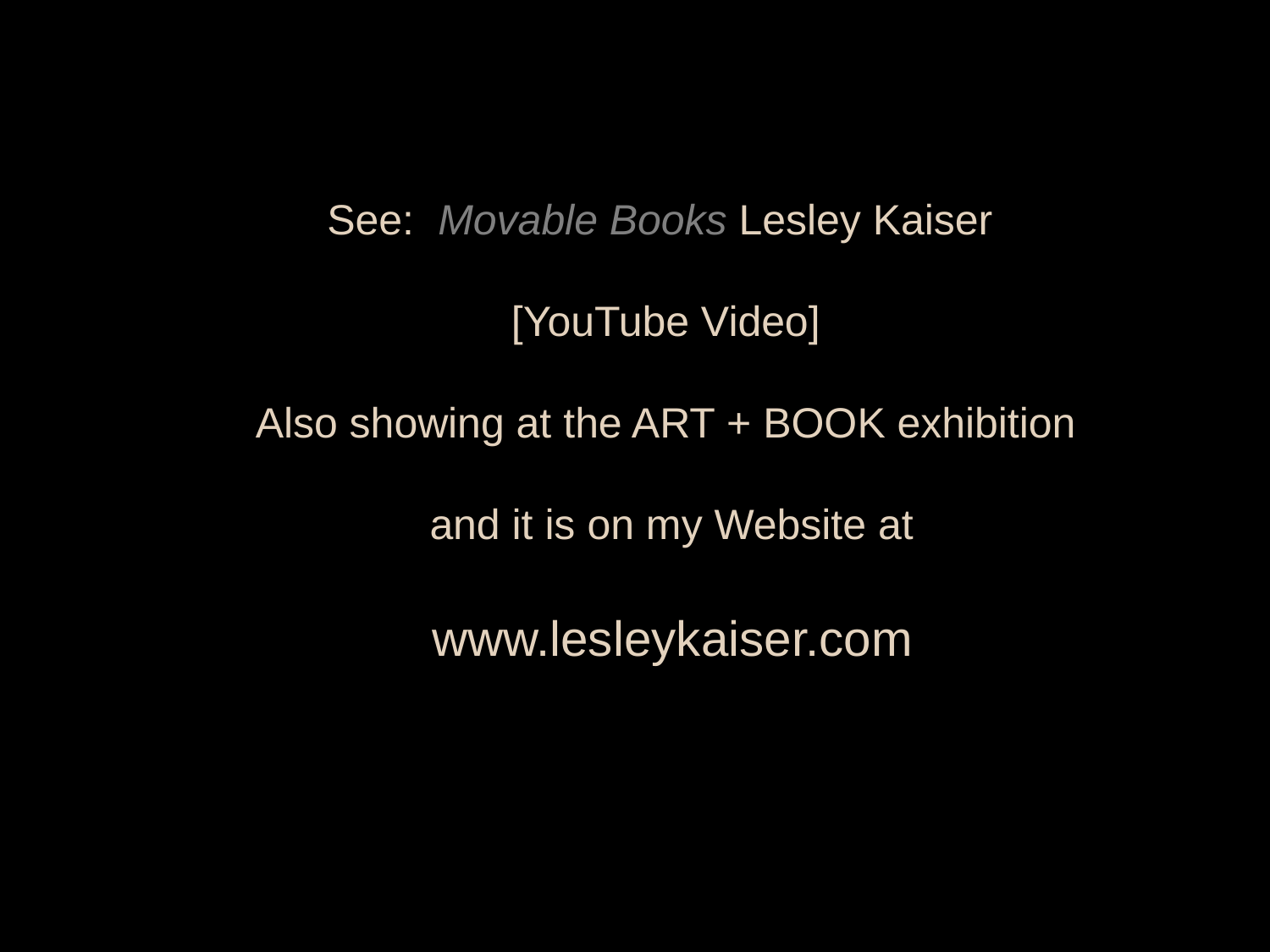

See:  Movable Books Lesley Kaiser

[YouTube Video]

Also showing at the ART + BOOK exhibition

 and it is on my Website at

 www.lesleykaiser.com